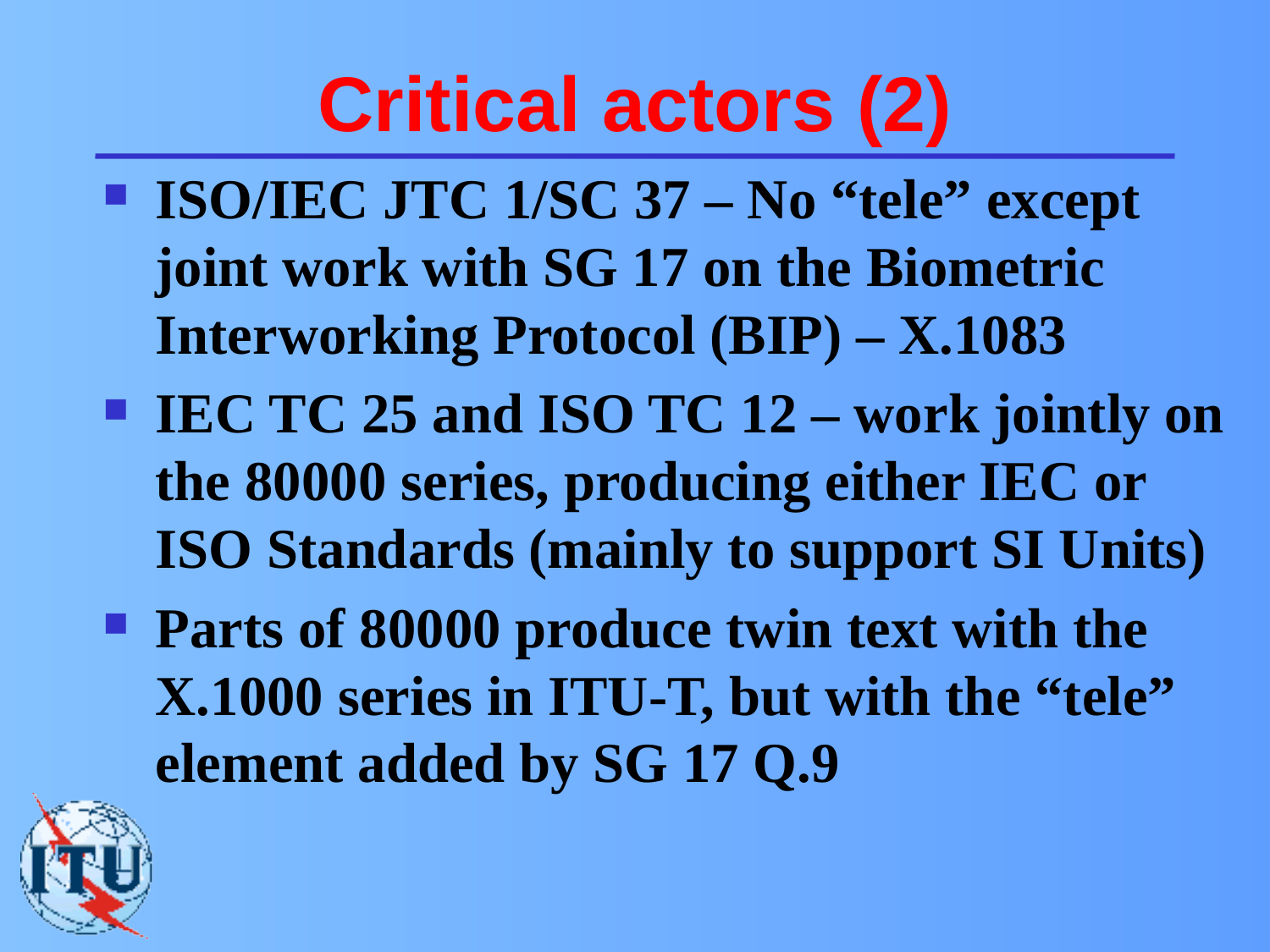

# Critical actors (2)
ISO/IEC JTC 1/SC 37 – No “tele” except joint work with SG 17 on the Biometric Interworking Protocol (BIP) – X.1083
IEC TC 25 and ISO TC 12 – work jointly on the 80000 series, producing either IEC or ISO Standards (mainly to support SI Units)
Parts of 80000 produce twin text with the X.1000 series in ITU-T, but with the “tele” element added by SG 17 Q.9